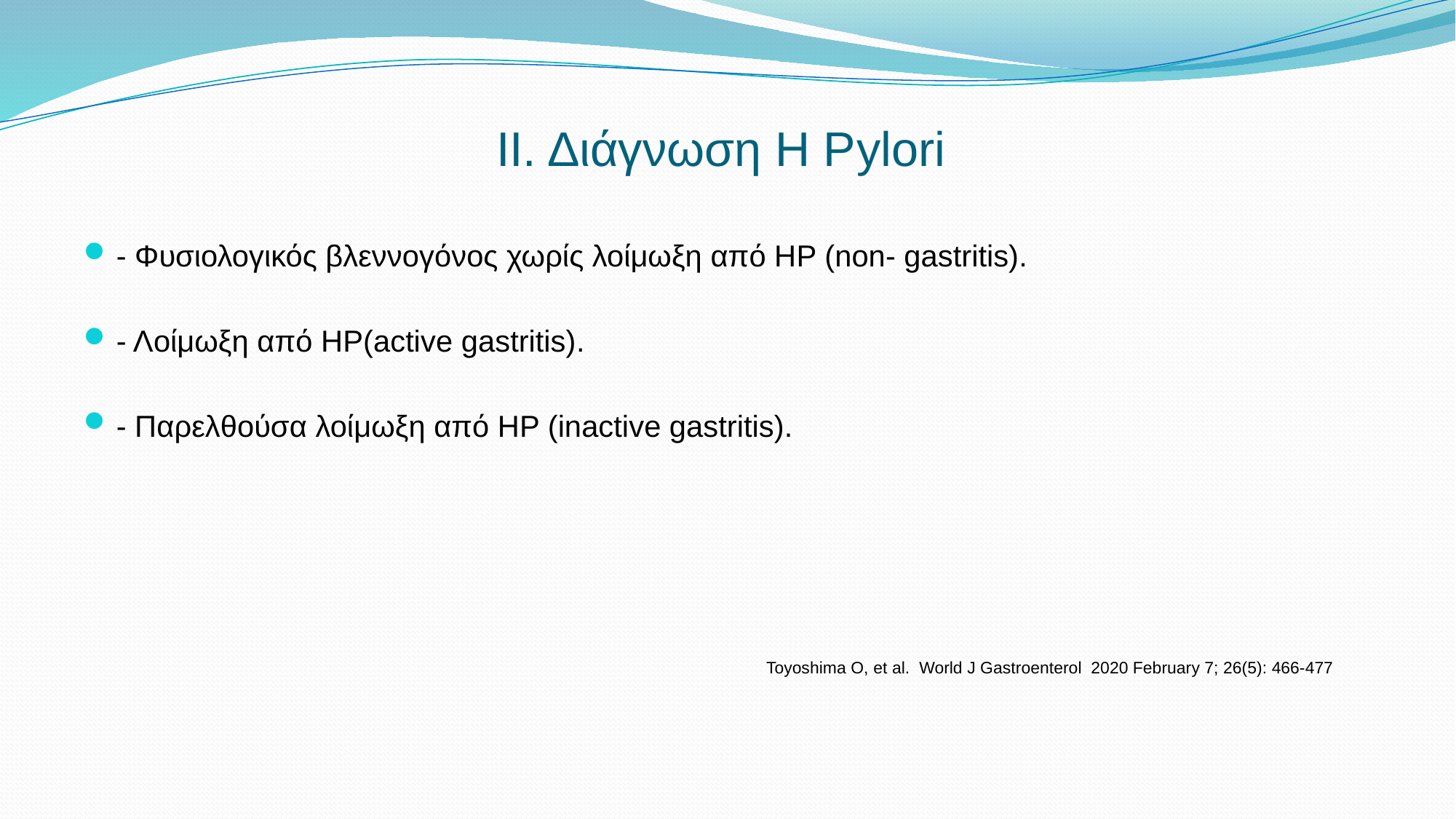

# ΙΙ. Διάγνωση Η Ρylori
- Φυσιολογικός βλεννογόνος χωρίς λοίμωξη από ΗΡ (non- gastritis).

- Λοίμωξη από ΗΡ(active gastritis).

- Παρελθούσα λοίμωξη από ΗΡ (inactive gastritis).
Toyoshima O, et al.  World J Gastroenterol  2020 February 7; 26(5): 466-477